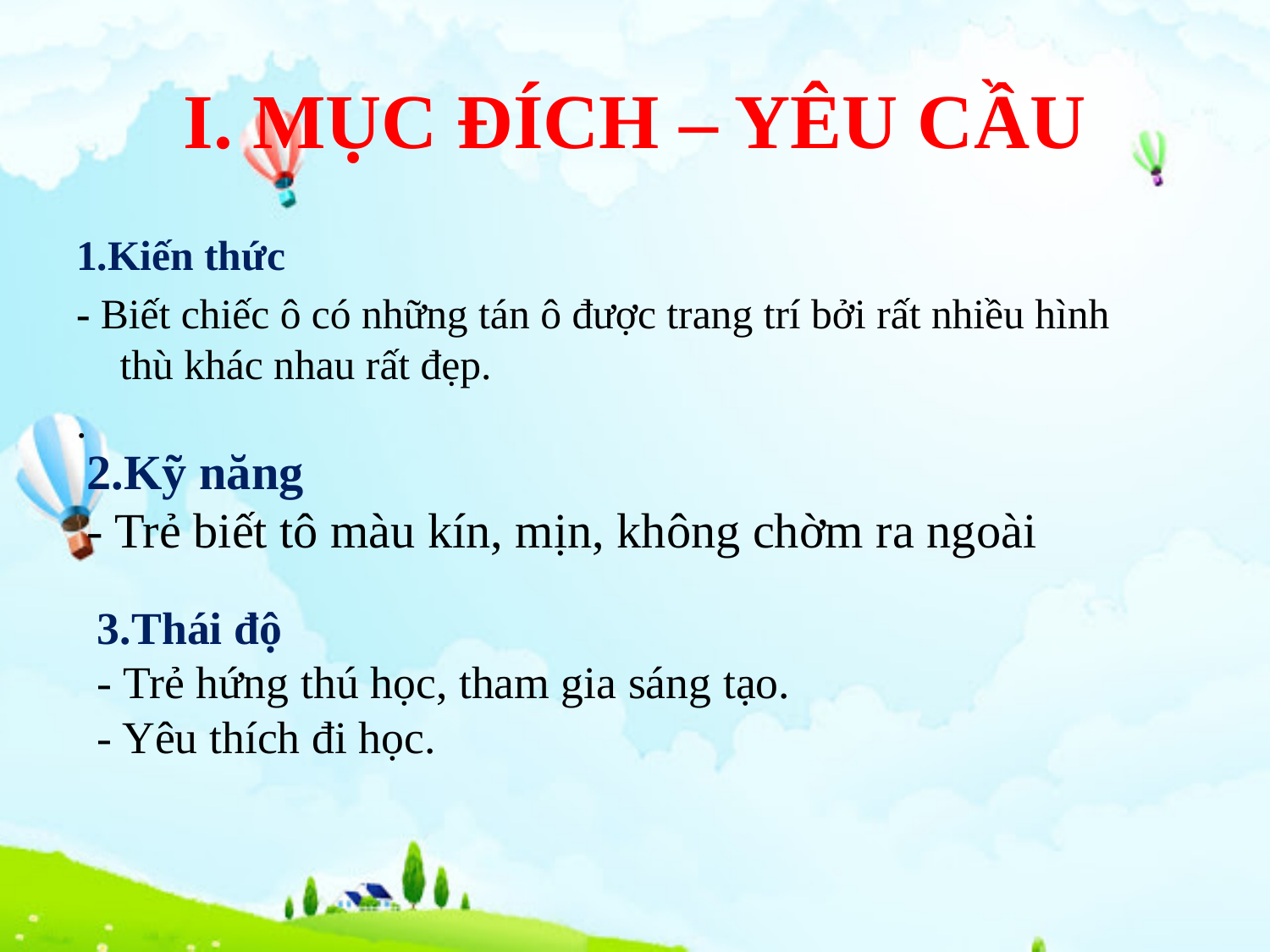

# I. MỤC ĐÍCH – YÊU CẦU
1.Kiến thức
- Biết chiếc ô có những tán ô được trang trí bởi rất nhiều hình thù khác nhau rất đẹp.
.

2.Kỹ năng
- Trẻ biết tô màu kín, mịn, không chờm ra ngoài

3.Thái độ
- Trẻ hứng thú học, tham gia sáng tạo.
- Yêu thích đi học.